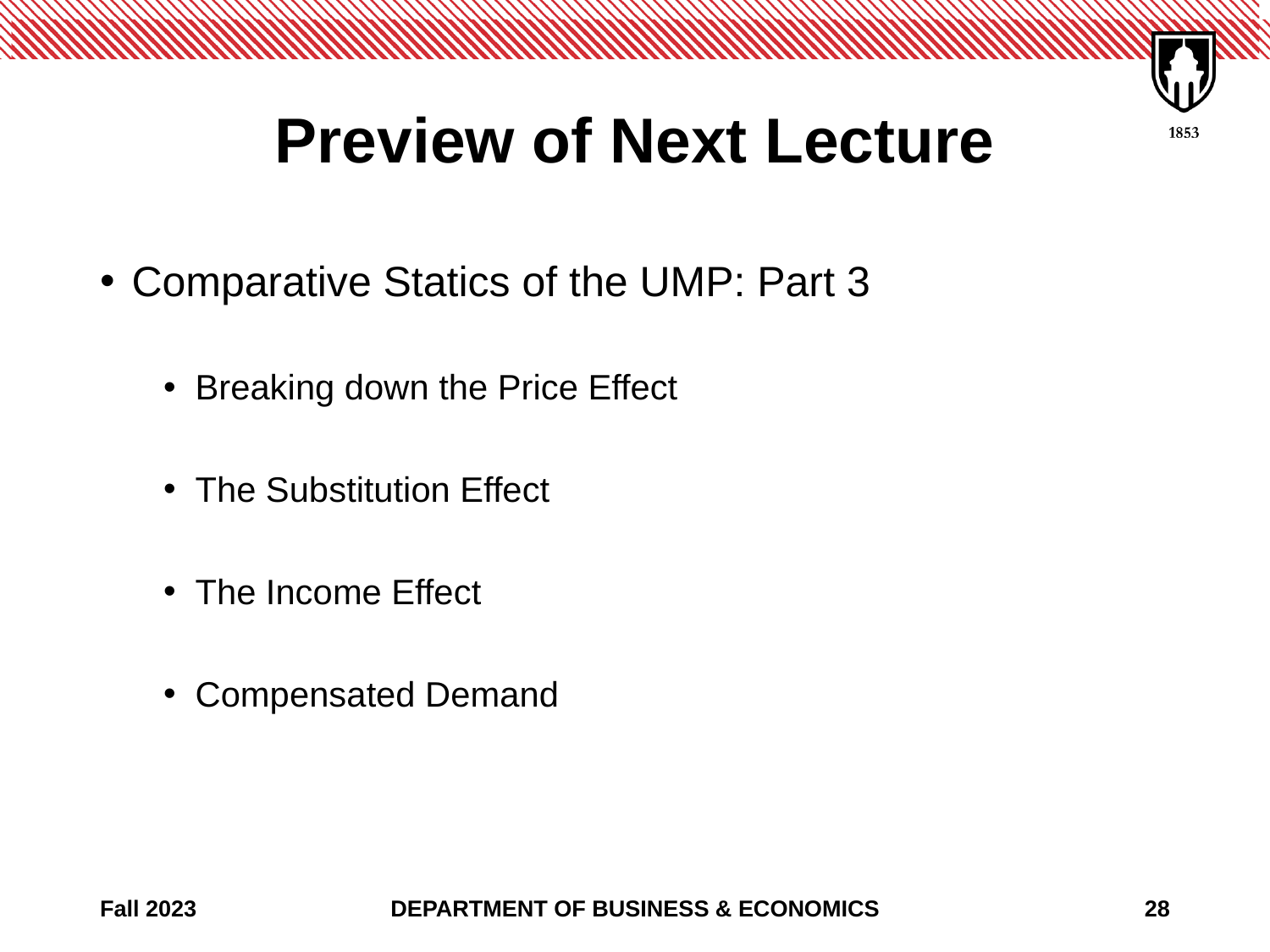

# Preview of Next Lecture
Comparative Statics of the UMP: Part 3

Breaking down the Price Effect

The Substitution Effect

The Income Effect

Compensated Demand
Fall 2023
DEPARTMENT OF BUSINESS & ECONOMICS
28